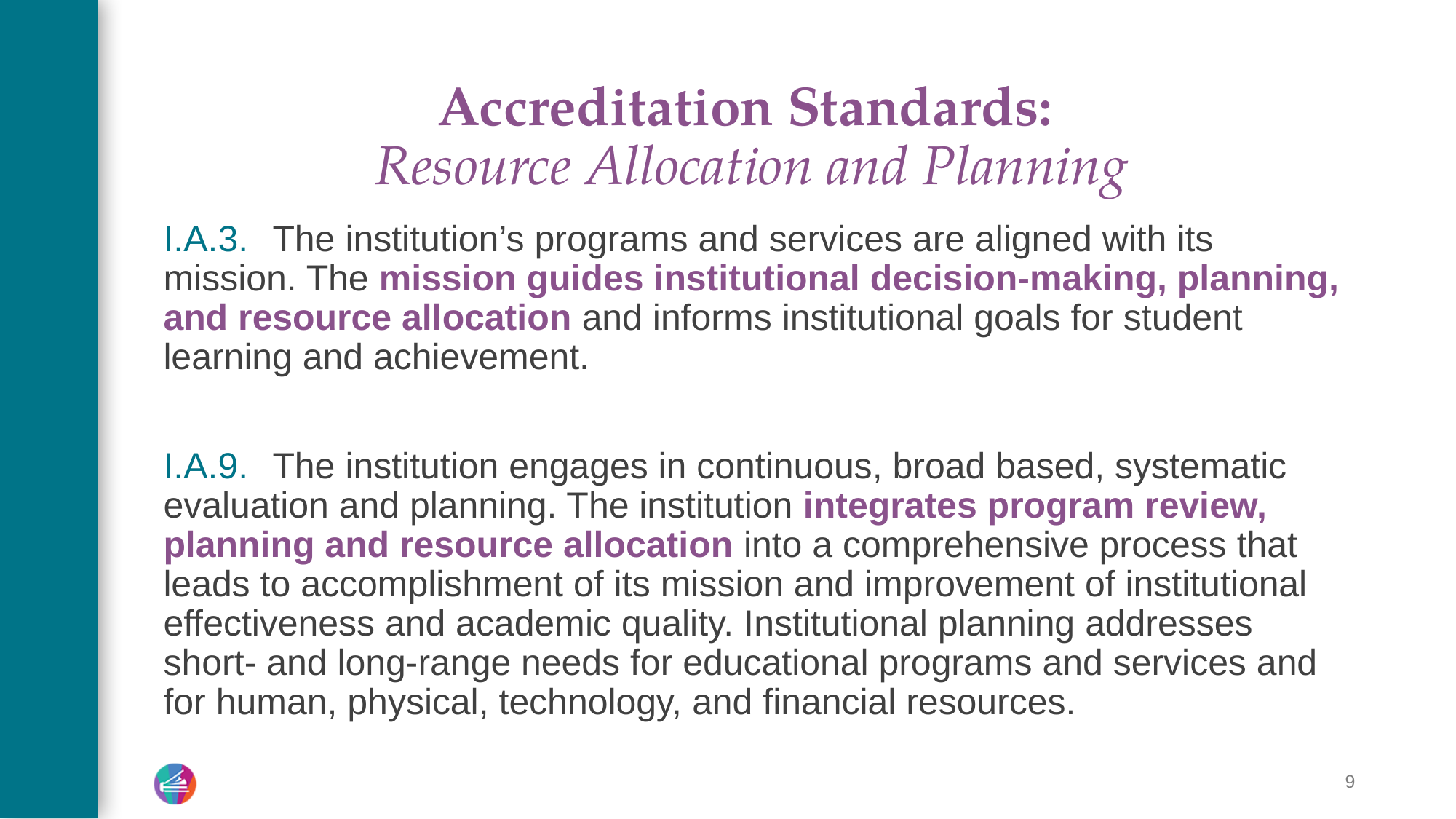

# Accreditation Standards: Resource Allocation and Planning
I.A.3.	The institution’s programs and services are aligned with its mission. The mission guides institutional decision-making, planning, and resource allocation and informs institutional goals for student learning and achievement.

I.A.9.	The institution engages in continuous, broad based, systematic evaluation and planning. The institution integrates program review, planning and resource allocation into a comprehensive process that leads to accomplishment of its mission and improvement of institutional effectiveness and academic quality. Institutional planning addresses short- and long-range needs for educational programs and services and for human, physical, technology, and financial resources.
9